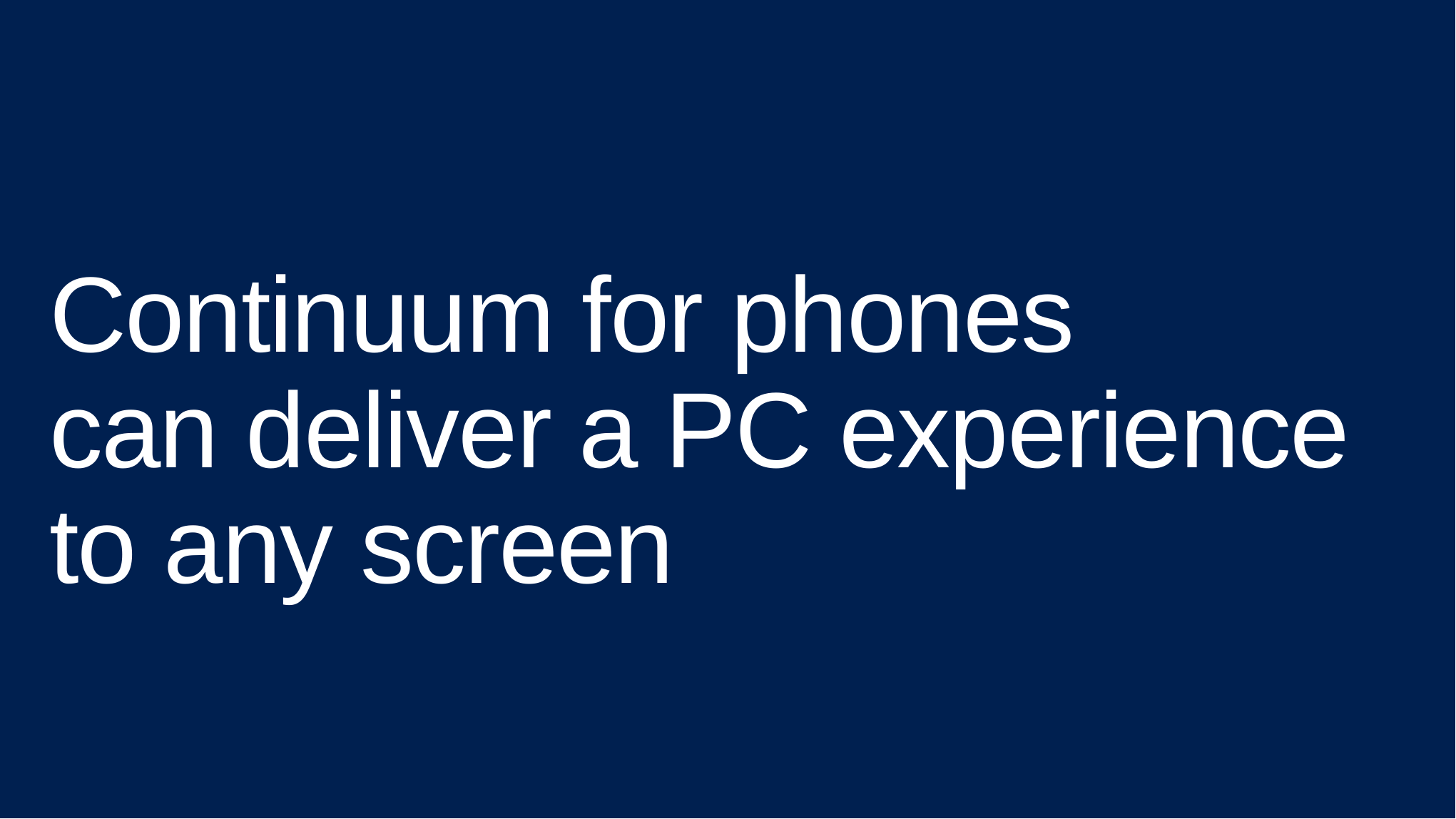

# Continuum for phones can deliver a PC experience to any screen